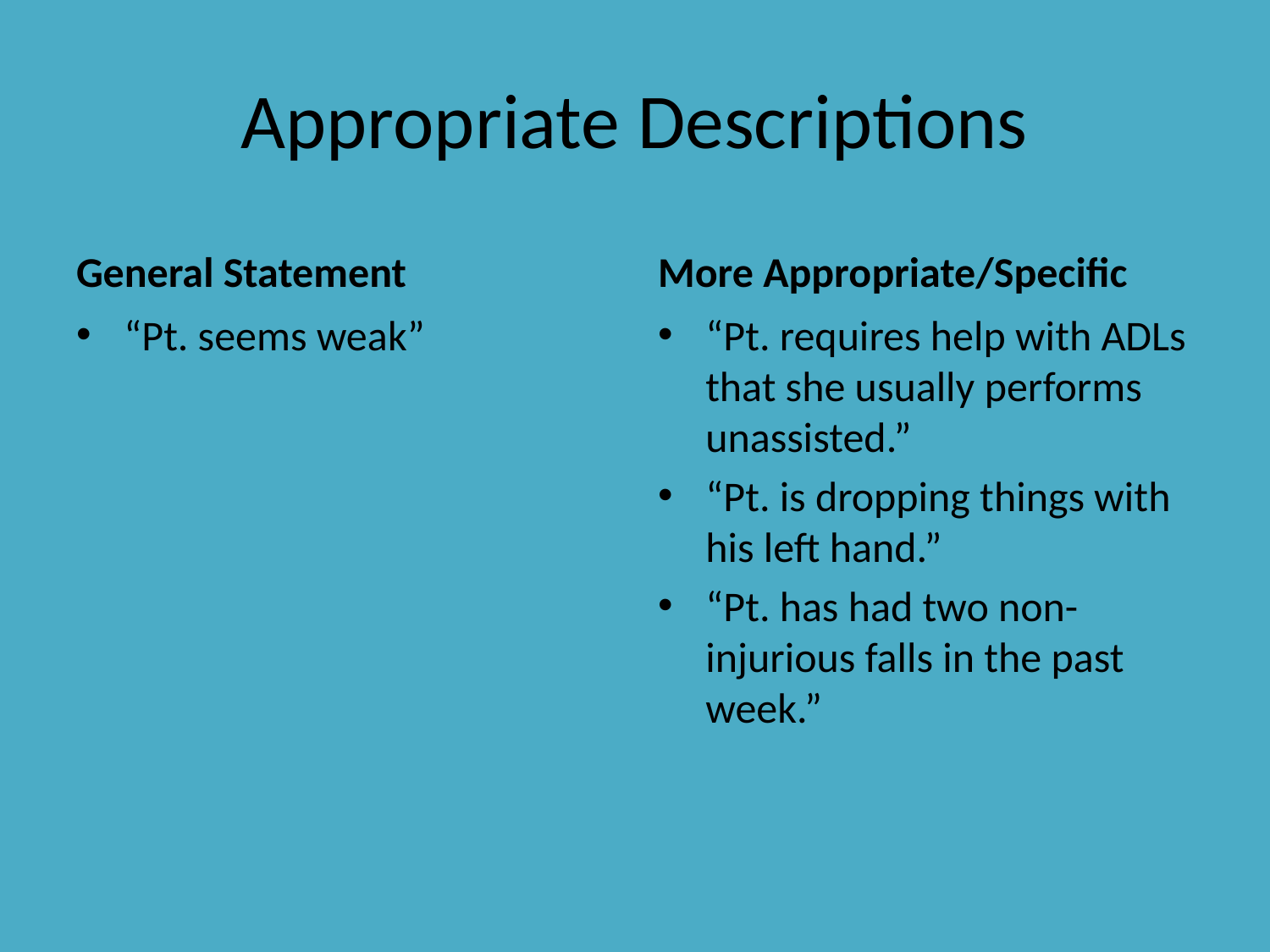

# Appropriate Descriptions
General Statement
More Appropriate/Specific
“Pt. seems weak”
“Pt. requires help with ADLs that she usually performs unassisted.”
“Pt. is dropping things with his left hand.”
“Pt. has had two non-injurious falls in the past week.”